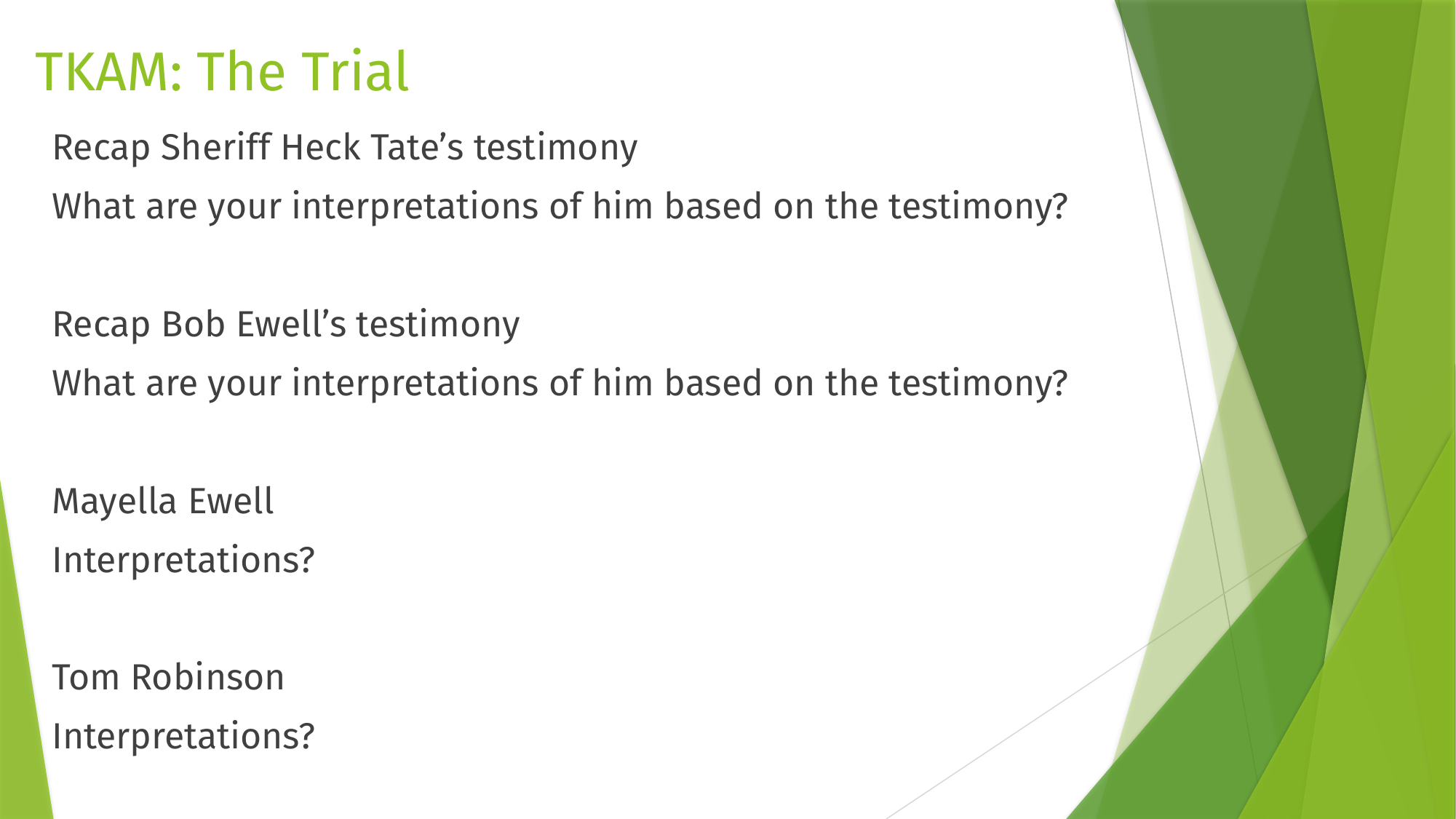

# TKAM: The Trial
Recap Sheriff Heck Tate’s testimony
What are your interpretations of him based on the testimony?

Recap Bob Ewell’s testimony
What are your interpretations of him based on the testimony?

Mayella Ewell
Interpretations?

Tom Robinson
Interpretations?